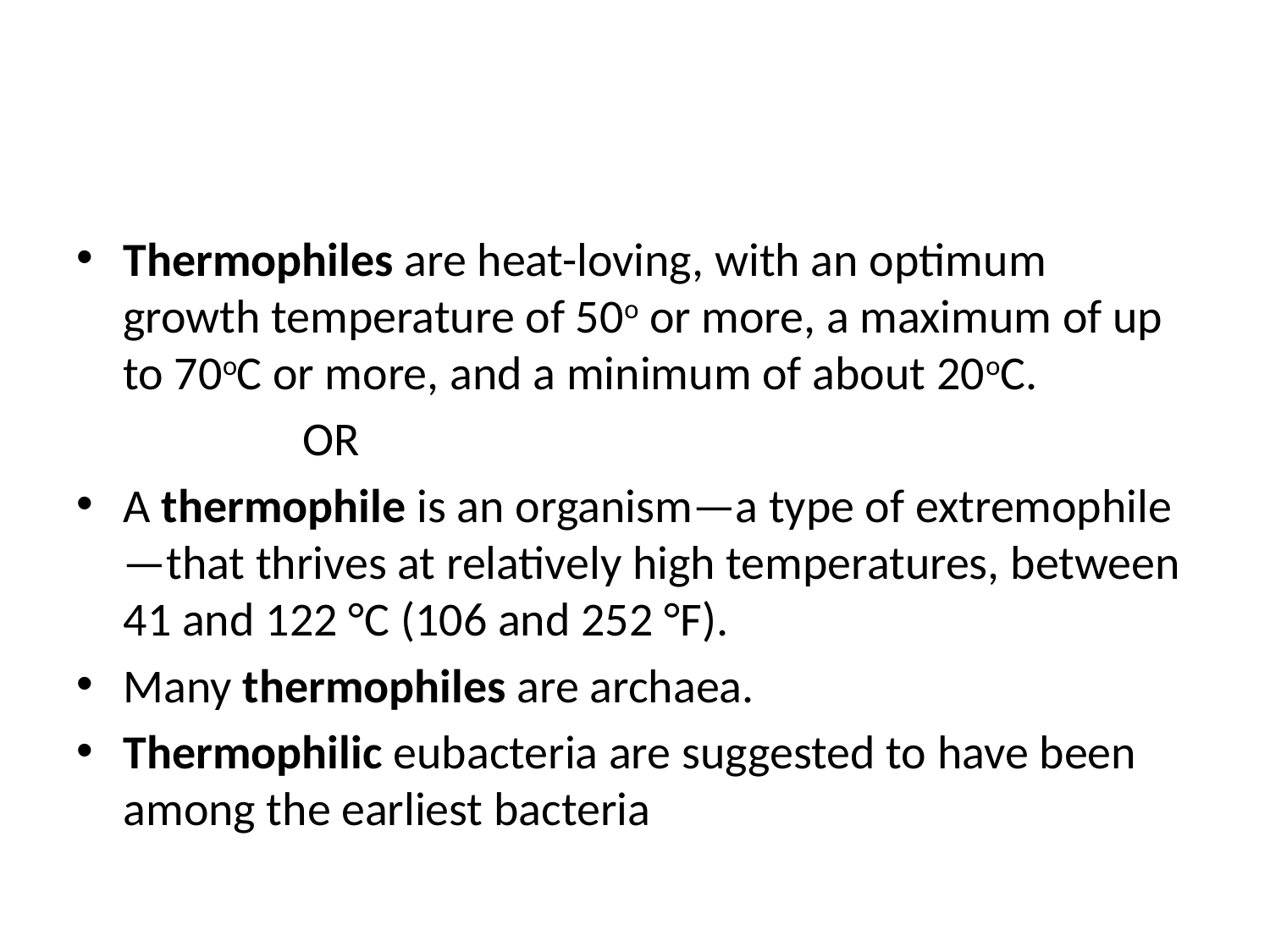

#
Thermophiles are heat-loving, with an optimum growth temperature of 50o or more, a maximum of up to 70oC or more, and a minimum of about 20oC.
                     OR
A thermophile is an organism—a type of extremophile—that thrives at relatively high temperatures, between 41 and 122 °C (106 and 252 °F).
Many thermophiles are archaea.
Thermophilic eubacteria are suggested to have been among the earliest bacteria